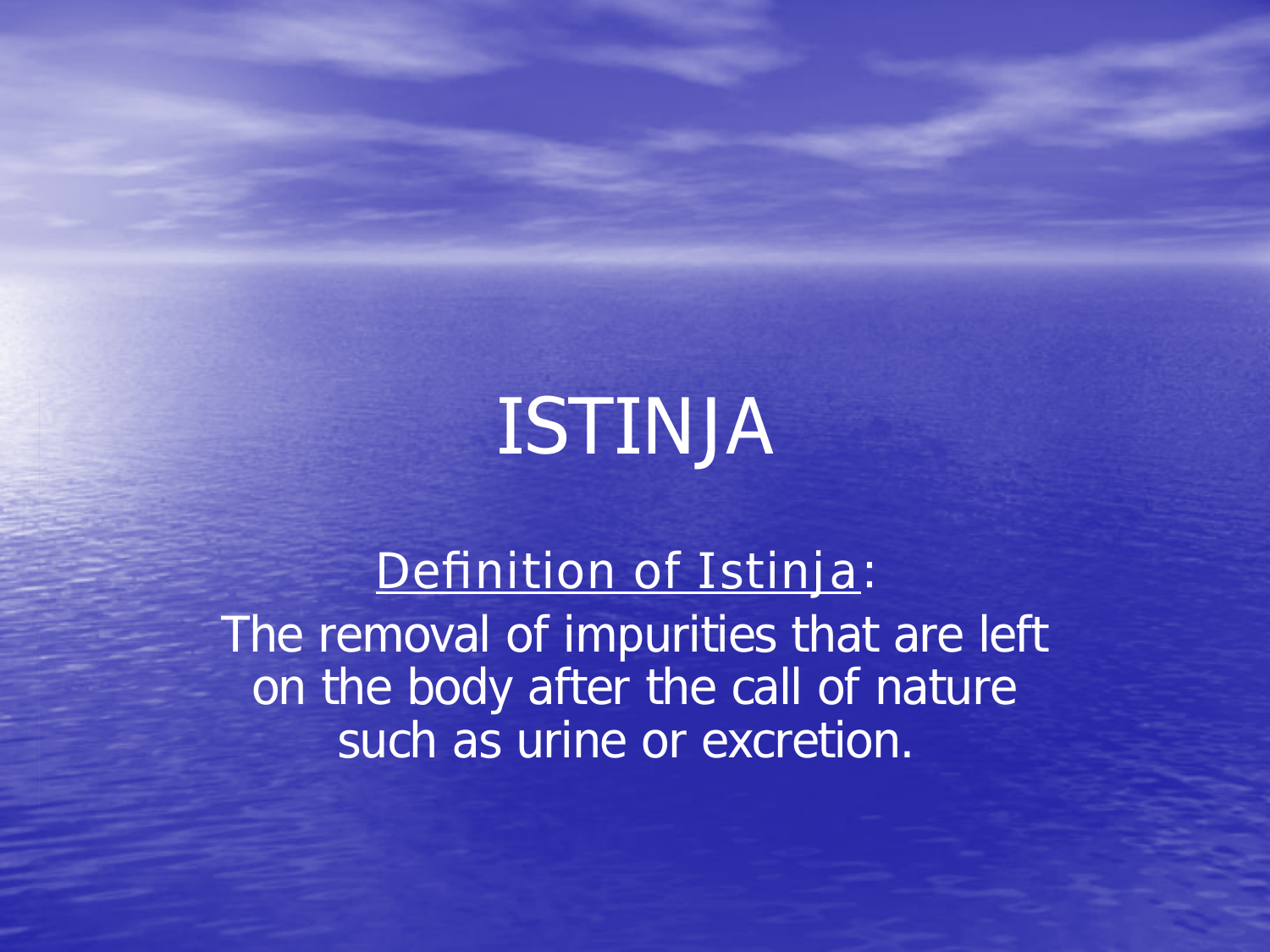

# ISTINJA
Definition of Istinja:
The removal of impurities that are left on the body after the call of nature such as urine or excretion.